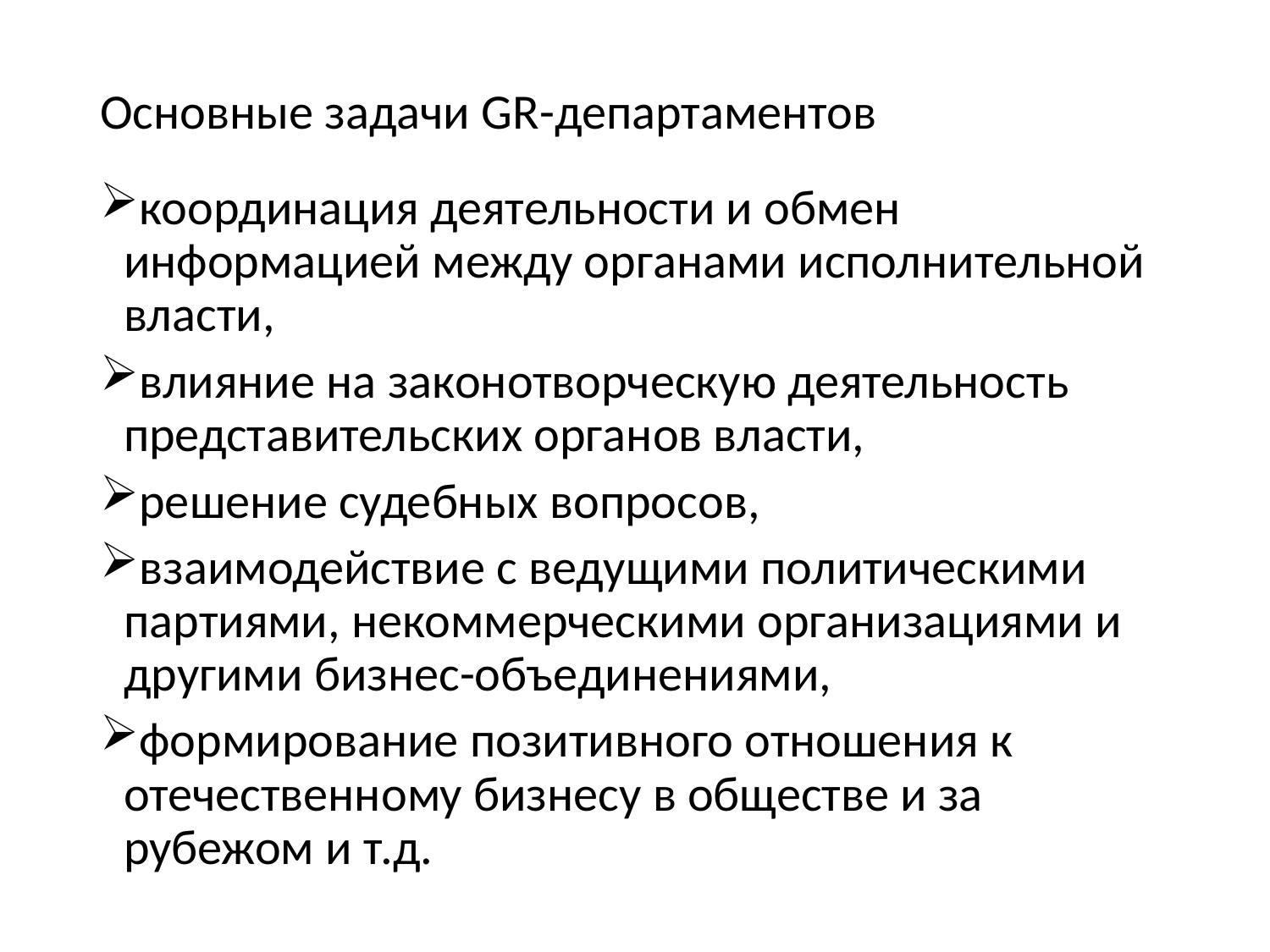

# Основные задачи GR-департаментов
координация деятельности и обмен информацией между органами исполнительной власти,
влияние на законотворческую деятельность представительских органов власти,
решение судебных вопросов,
взаимодействие с ведущими политическими партиями, некоммерческими организациями и другими бизнес-объединениями,
формирование позитивного отношения к отечественному бизнесу в обществе и за рубежом и т.д.